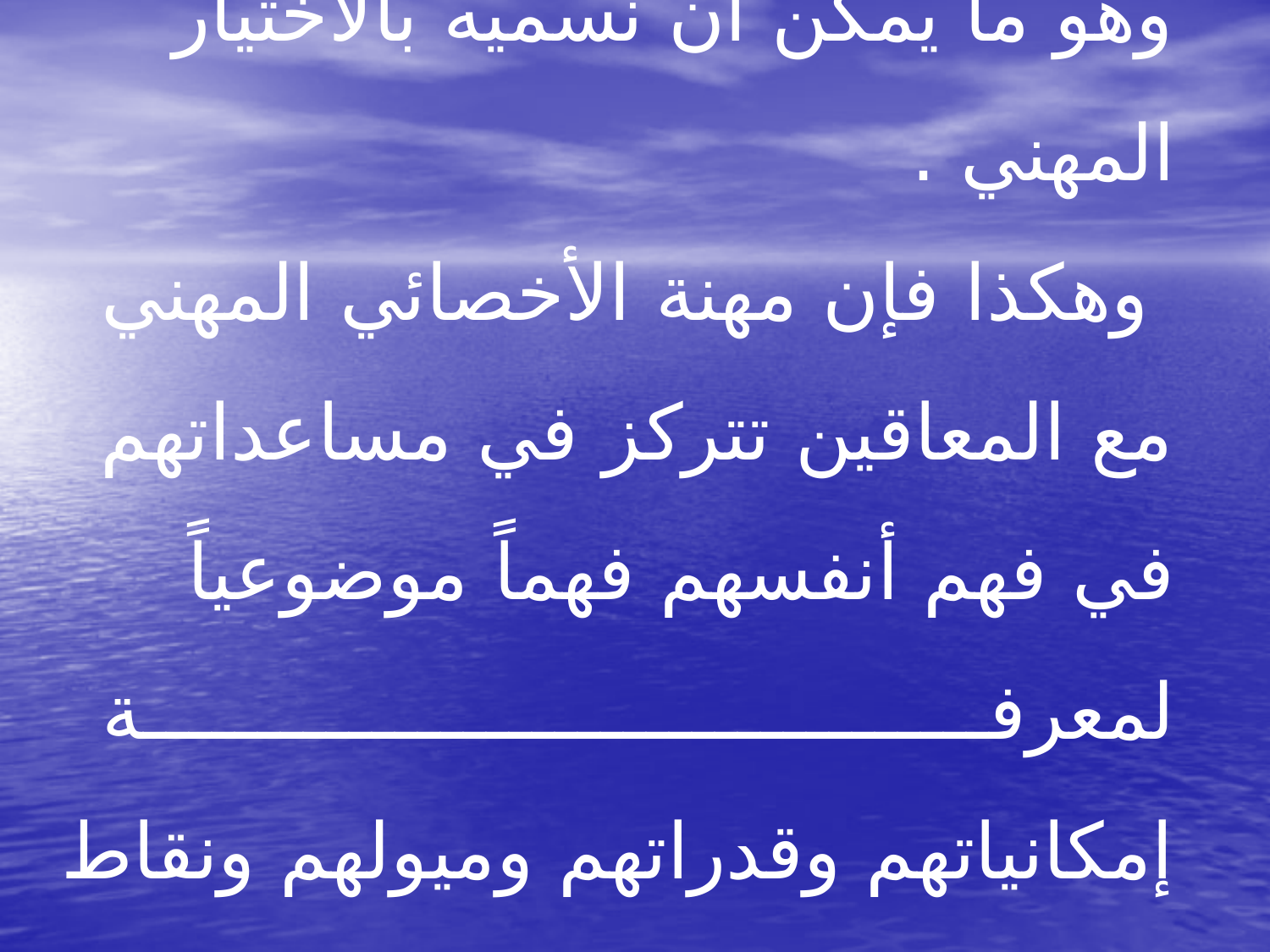

# وهو ما يمكن أن نسميه بالاختيار المهني . وهكذا فإن مهنة الأخصائي المهني مع المعاقين تتركز في مساعداتهم في فهم أنفسهم فهماً موضوعياً لمعرفـــــــــــــــــــــــــــــــــــــة إمكانياتهم وقدراتهم وميولهم ونقاط القوة والضعف عندهم .